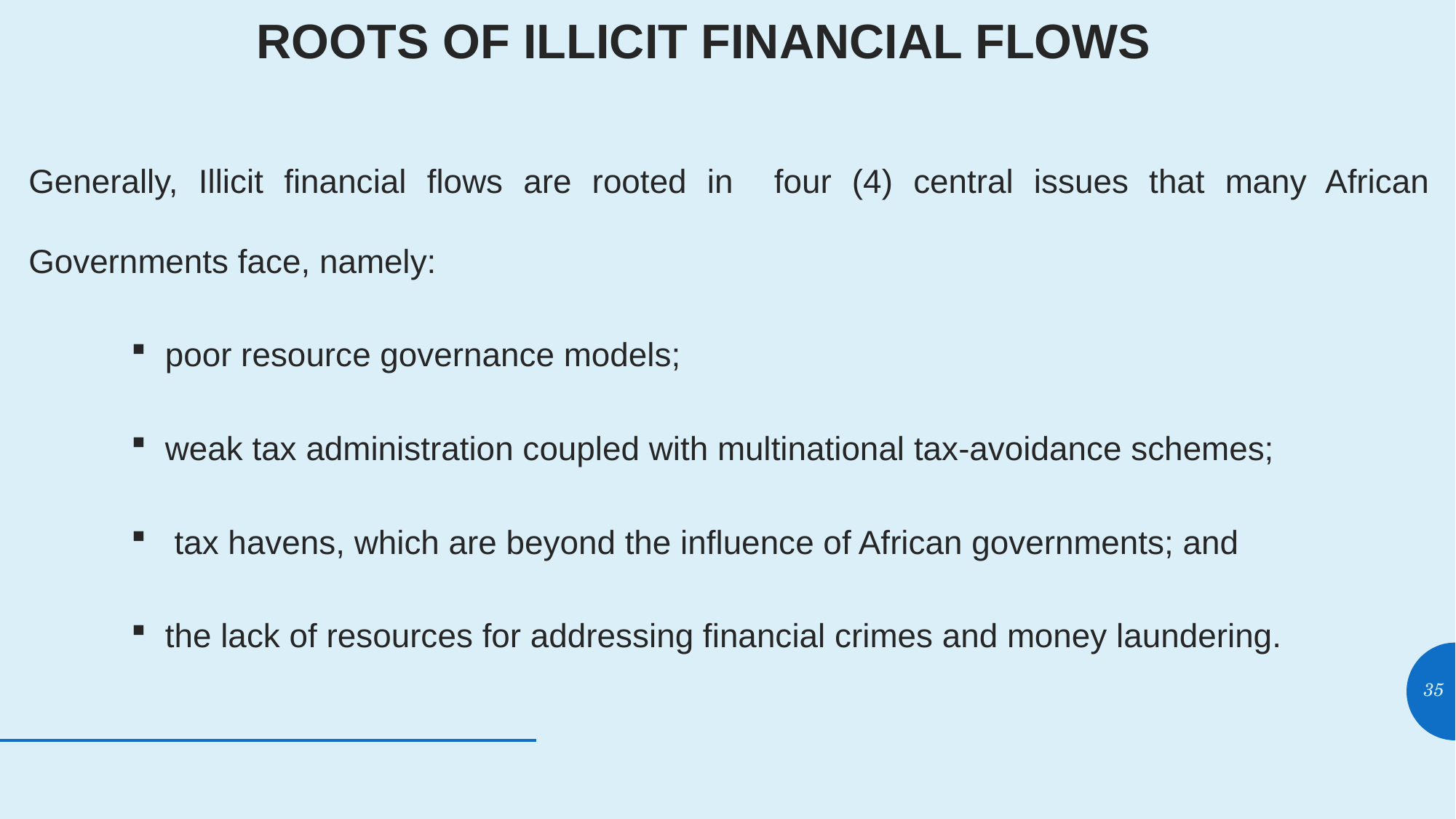

# ROOTS OF ILLICIT FINANCIAL FLOWS
Generally, Illicit financial flows are rooted in  four (4) central issues that many African Governments face, namely:
poor resource governance models;
weak tax administration coupled with multinational tax-avoidance schemes;
 tax havens, which are beyond the influence of African governments; and
the lack of resources for addressing financial crimes and money laundering.

35